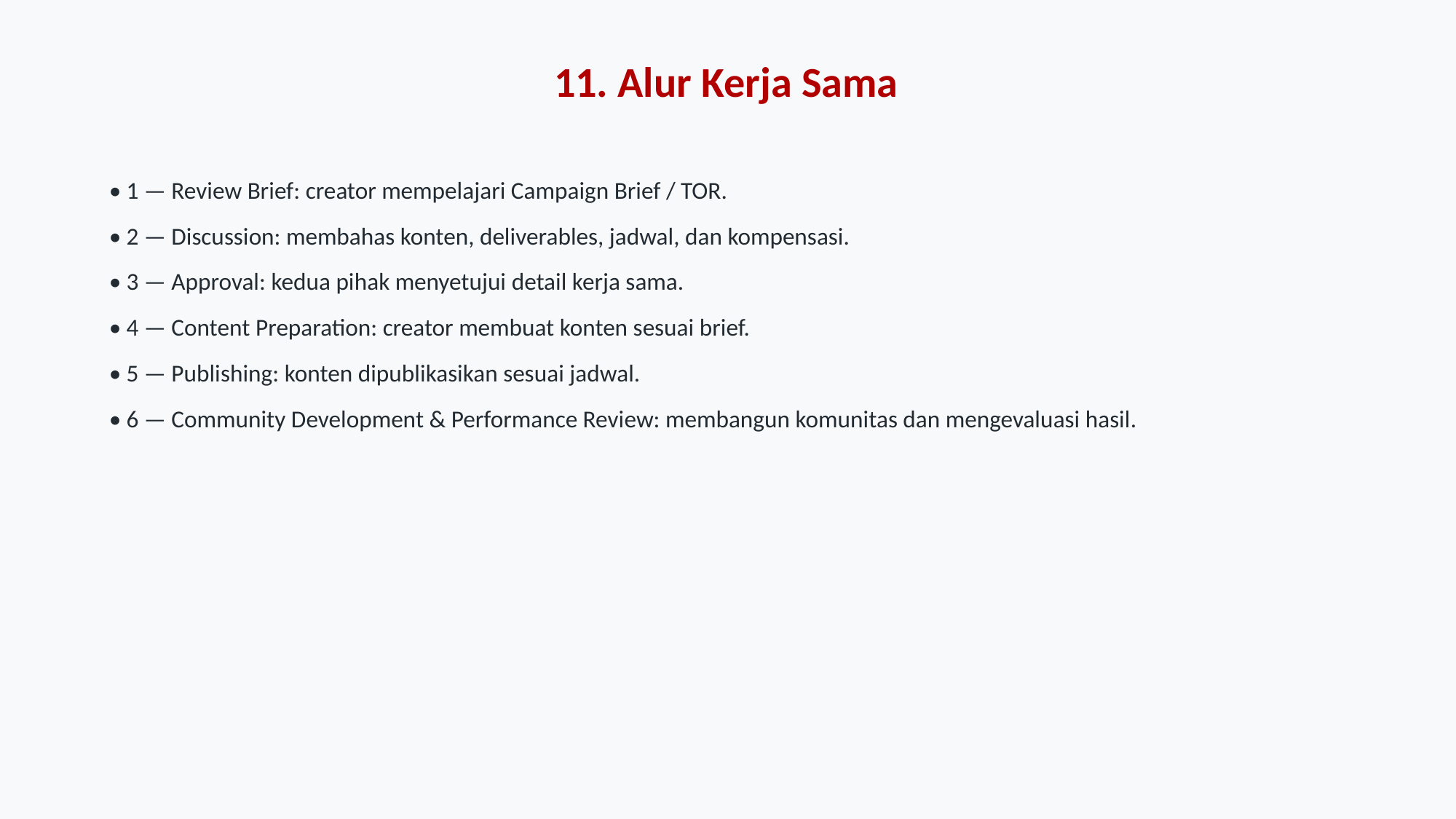

11. Alur Kerja Sama
• 1 — Review Brief: creator mempelajari Campaign Brief / TOR.
• 2 — Discussion: membahas konten, deliverables, jadwal, dan kompensasi.
• 3 — Approval: kedua pihak menyetujui detail kerja sama.
• 4 — Content Preparation: creator membuat konten sesuai brief.
• 5 — Publishing: konten dipublikasikan sesuai jadwal.
• 6 — Community Development & Performance Review: membangun komunitas dan mengevaluasi hasil.